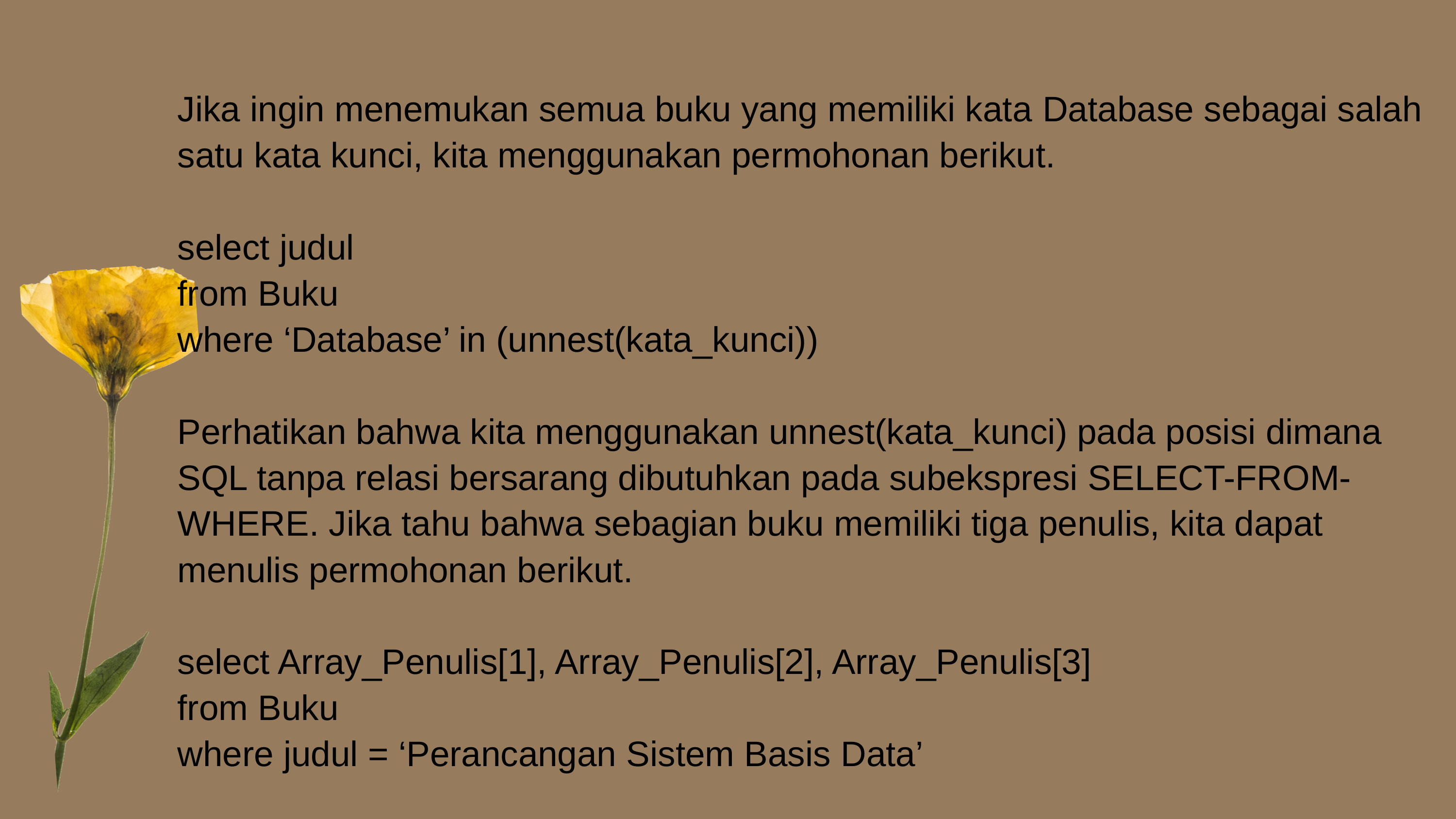

Jika ingin menemukan semua buku yang memiliki kata Database sebagai salah satu kata kunci, kita menggunakan permohonan berikut.

select judul
from Buku
where ‘Database’ in (unnest(kata_kunci))

Perhatikan bahwa kita menggunakan unnest(kata_kunci) pada posisi dimana SQL tanpa relasi bersarang dibutuhkan pada subekspresi SELECT-FROM-WHERE. Jika tahu bahwa sebagian buku memiliki tiga penulis, kita dapat menulis permohonan berikut.

select Array_Penulis[1], Array_Penulis[2], Array_Penulis[3]
from Buku
where judul = ‘Perancangan Sistem Basis Data’